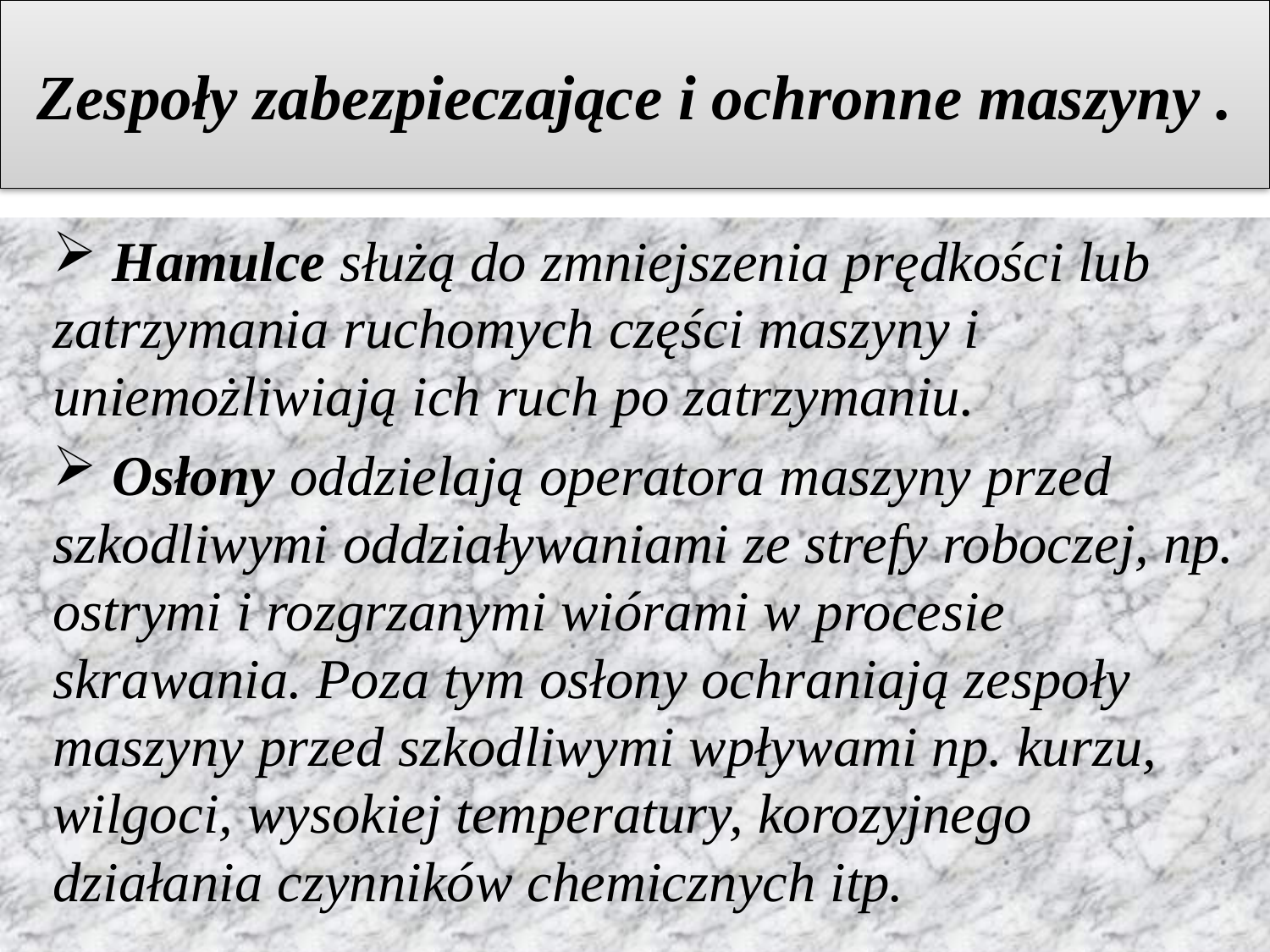

# Zespoły zabezpieczające i ochronne maszyny .
 Hamulce służą do zmniejszenia prędkości lub zatrzymania ruchomych części maszyny i uniemożliwiają ich ruch po zatrzymaniu.
 Osłony oddzielają operatora maszyny przed szkodliwymi oddziaływaniami ze strefy roboczej, np. ostrymi i rozgrzanymi wiórami w procesie skrawania. Poza tym osłony ochraniają zespoły maszyny przed szkodliwymi wpływami np. kurzu, wilgoci, wysokiej temperatury, korozyjnego działania czynników chemicznych itp.